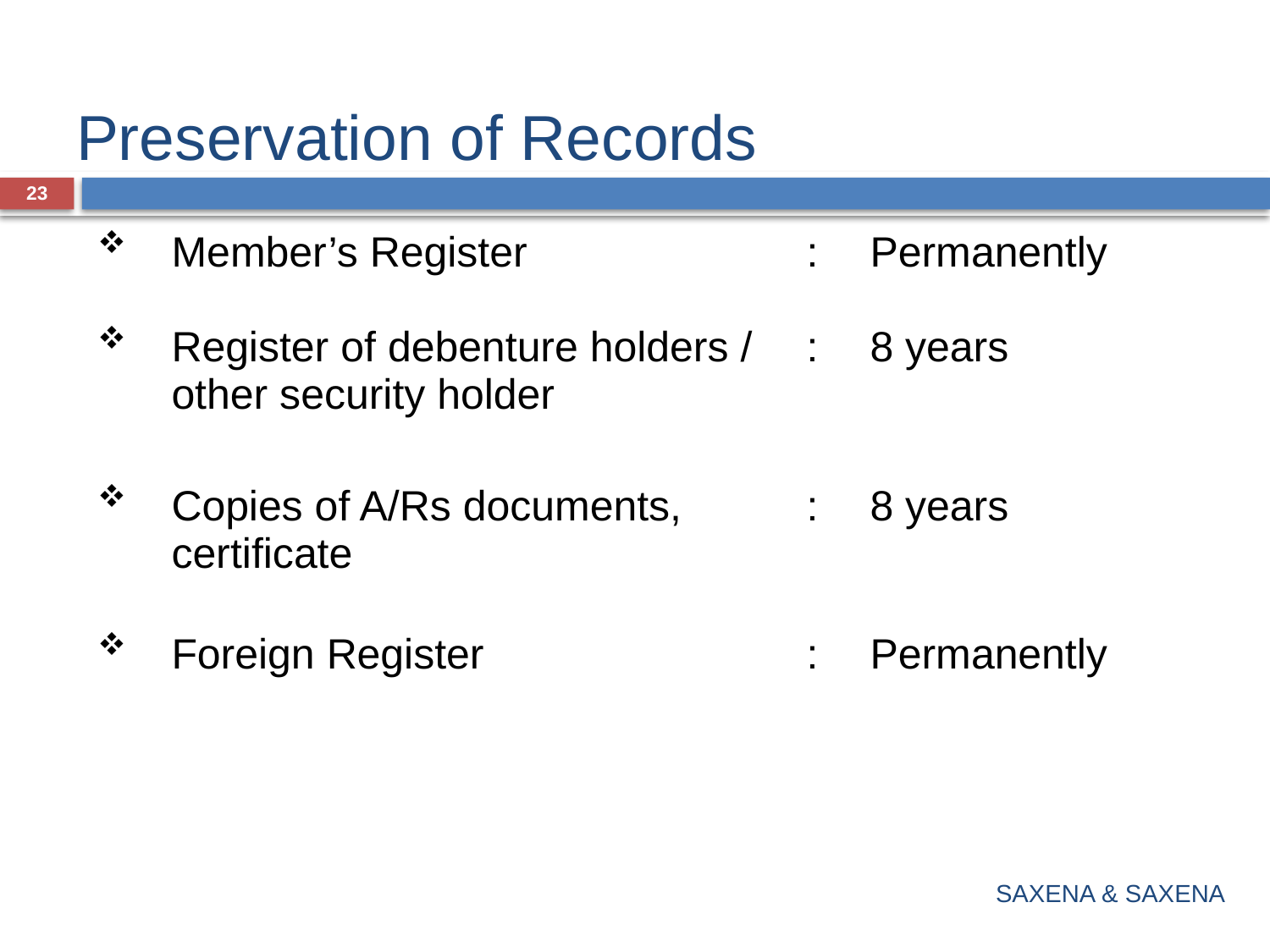

# Preservation of Records
23
|  | Member’s Register | : | Permanently |
| --- | --- | --- | --- |
|  | Register of debenture holders / other security holder | : | 8 years |
|  | Copies of A/Rs documents, certificate | : | 8 years |
|  | Foreign Register | : | Permanently |
SAXENA & SAXENA